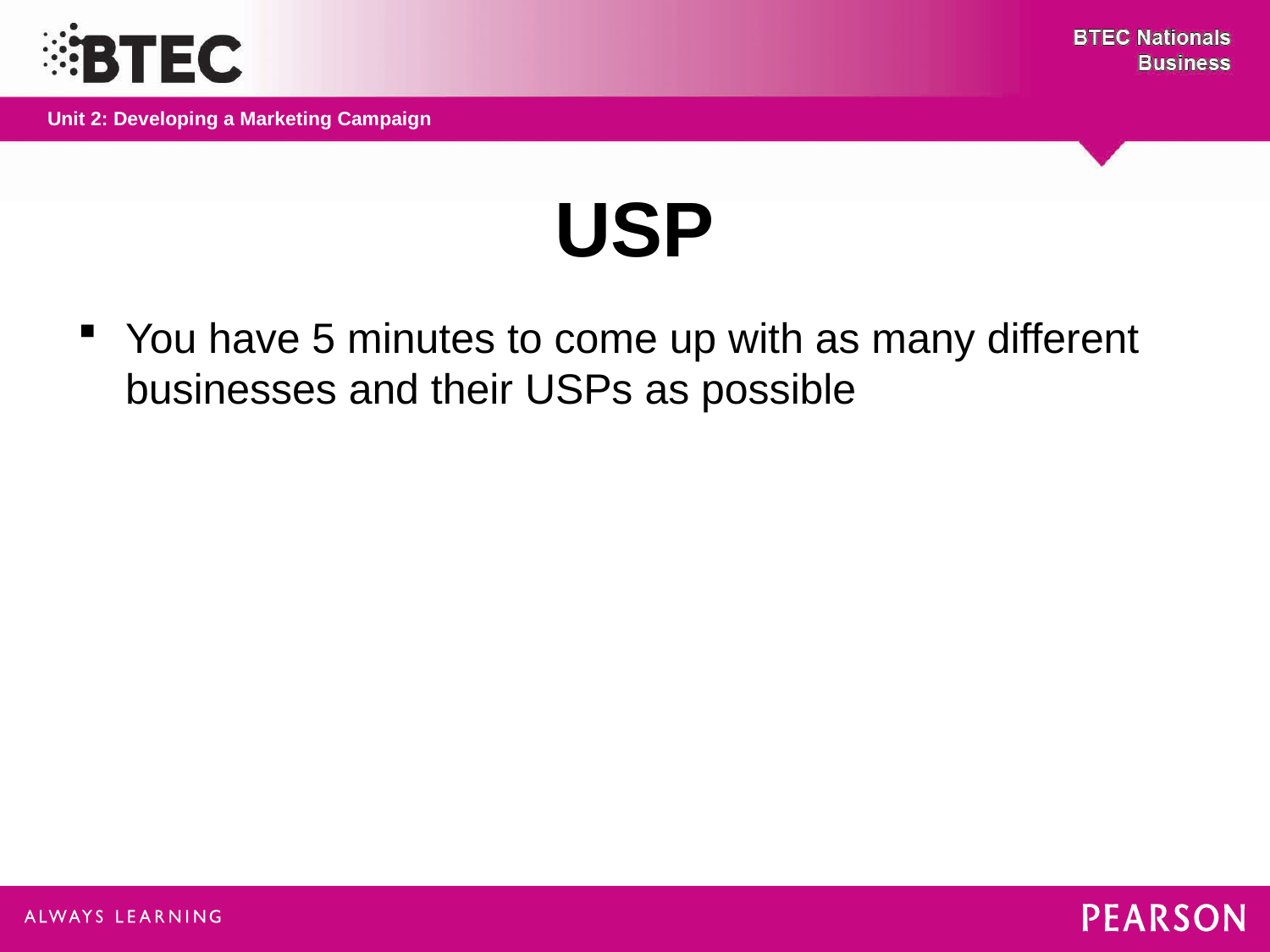

# USP
You have 5 minutes to come up with as many different businesses and their USPs as possible